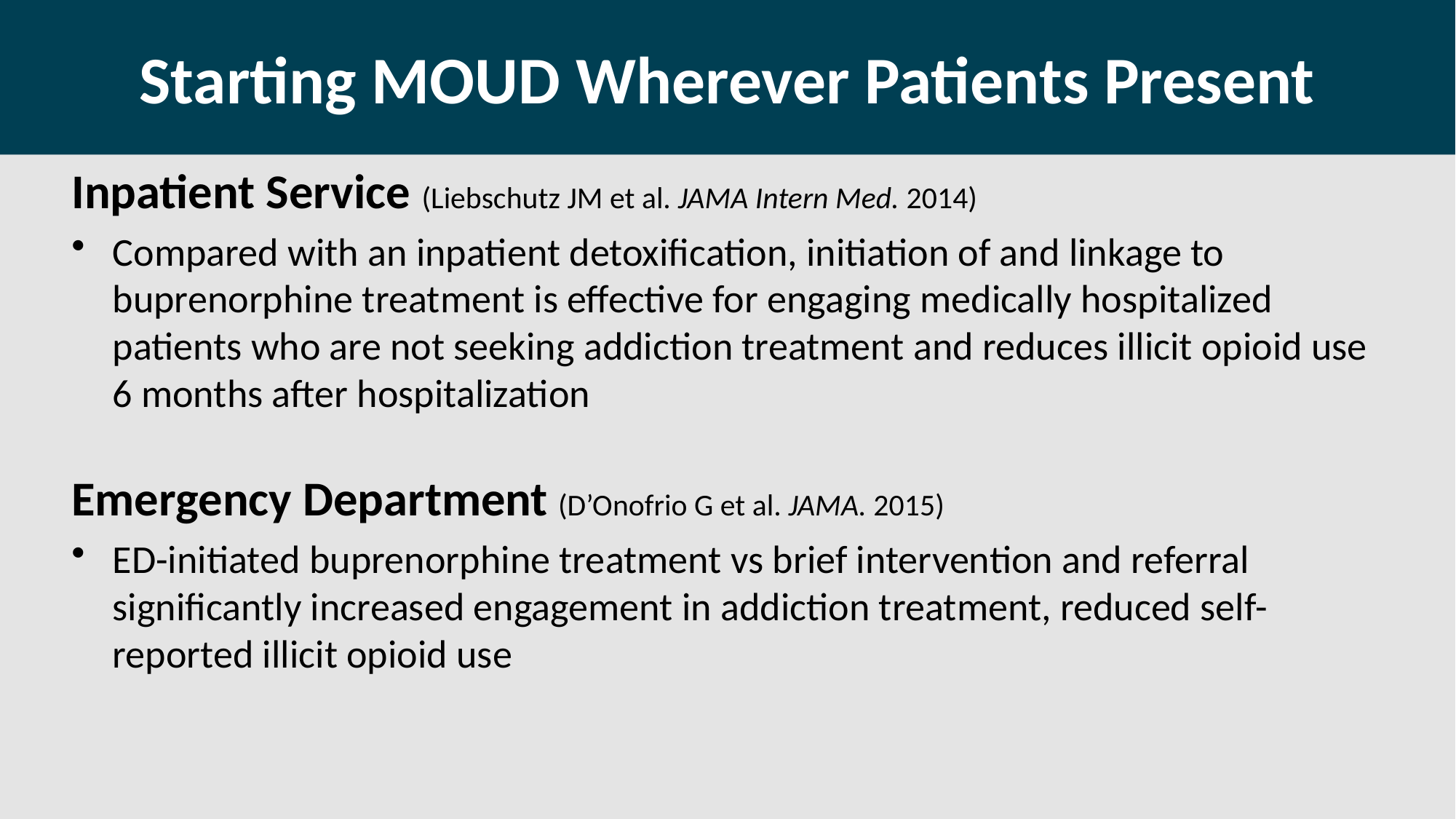

# Starting MOUD Wherever Patients Present
Inpatient Service (Liebschutz JM et al. JAMA Intern Med. 2014)
Compared with an inpatient detoxification, initiation of and linkage to buprenorphine treatment is effective for engaging medically hospitalized patients who are not seeking addiction treatment and reduces illicit opioid use 6 months after hospitalization

Emergency Department (D’Onofrio G et al. JAMA. 2015)
ED-initiated buprenorphine treatment vs brief intervention and referral significantly increased engagement in addiction treatment, reduced self-reported illicit opioid use